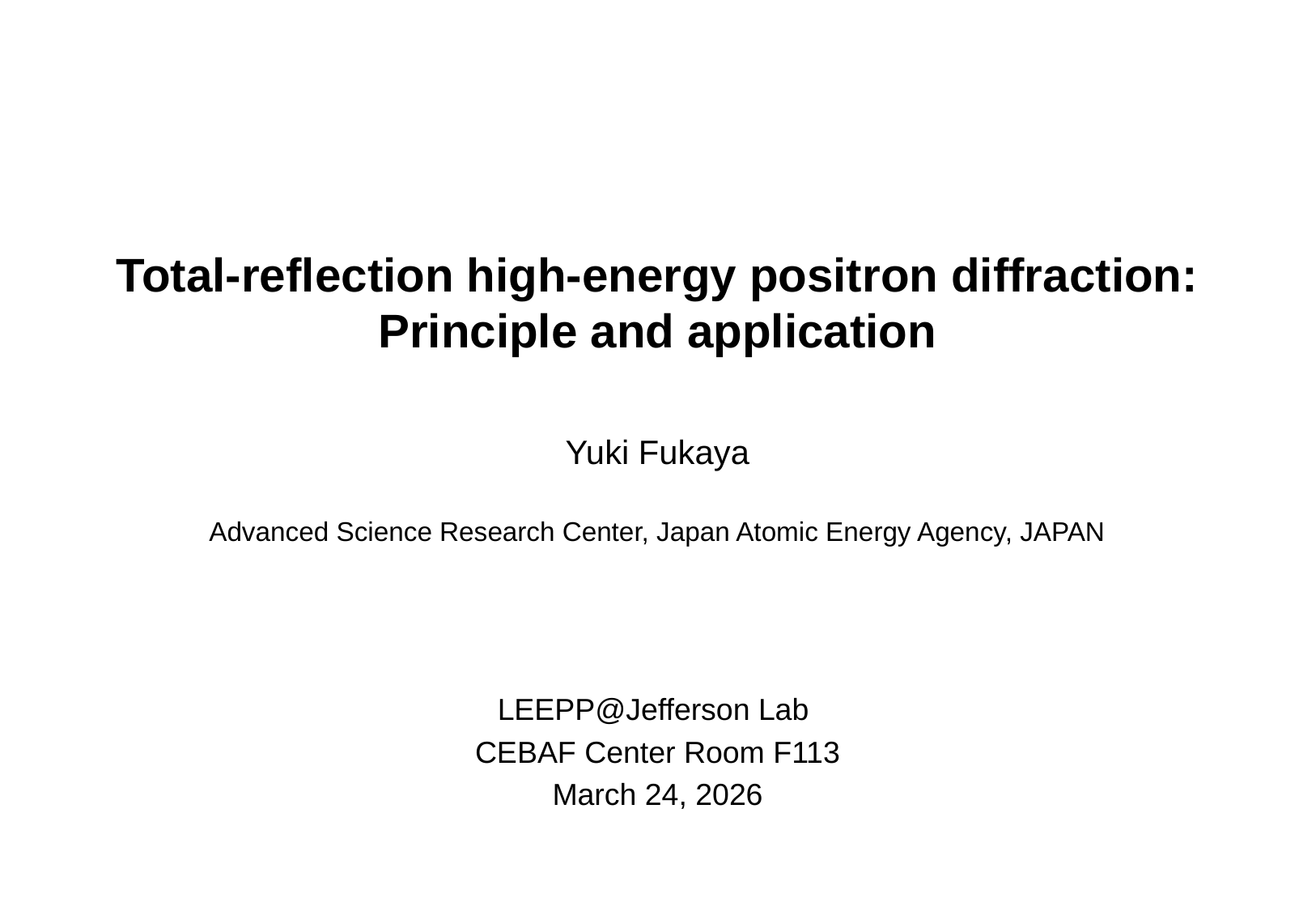

Total-reflection high-energy positron diffraction: Principle and application

Yuki Fukaya

Advanced Science Research Center, Japan Atomic Energy Agency, JAPAN
LEEPP@Jefferson Lab
CEBAF Center Room F113
March 24, 2026